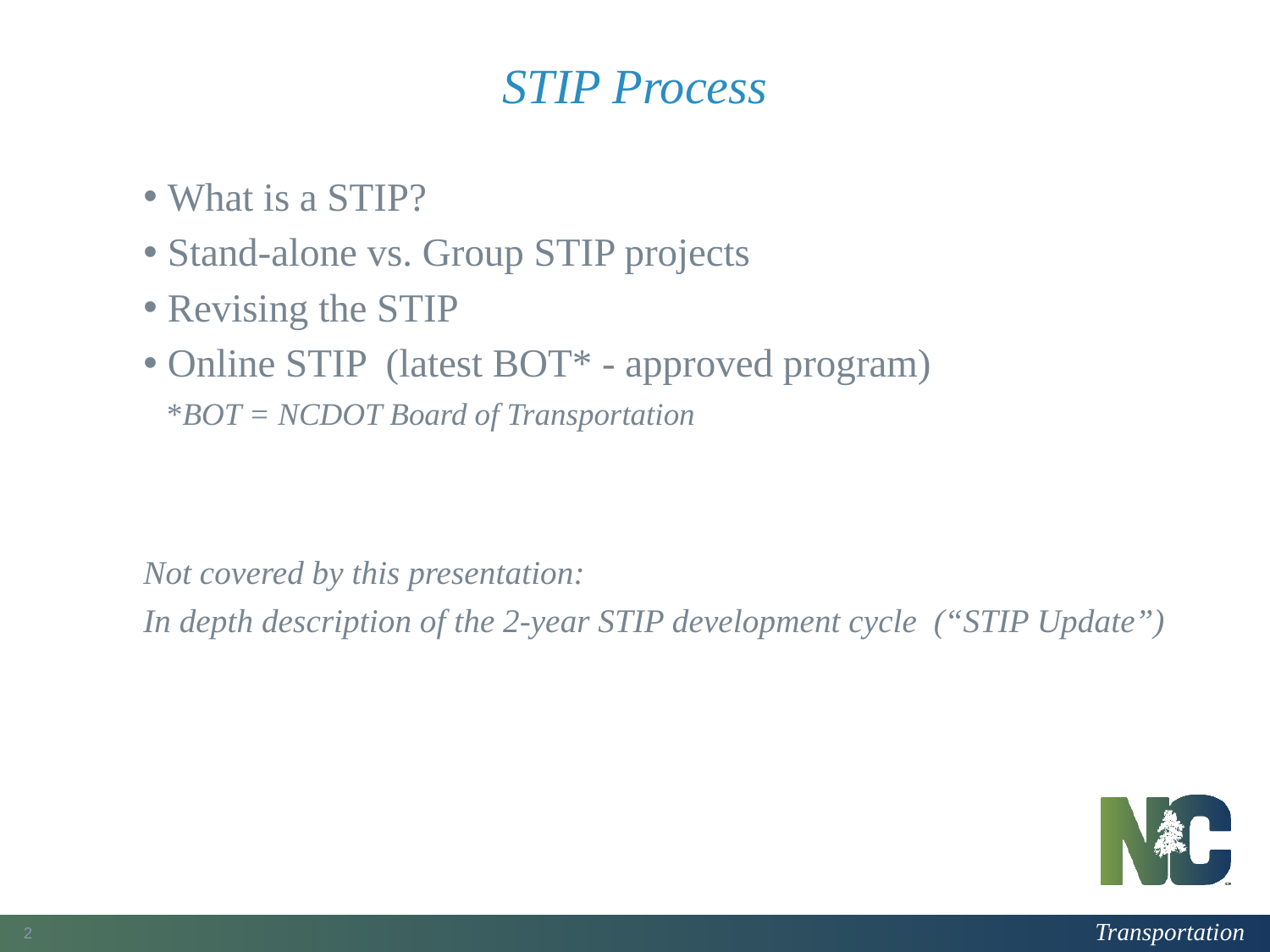

# STIP Process
What is a STIP?
Stand-alone vs. Group STIP projects
Revising the STIP
Online STIP  (latest BOT* - approved program)
   *BOT = NCDOT Board of Transportation

Not covered by this presentation:
In depth description of the 2-year STIP development cycle  (“STIP Update”)
2